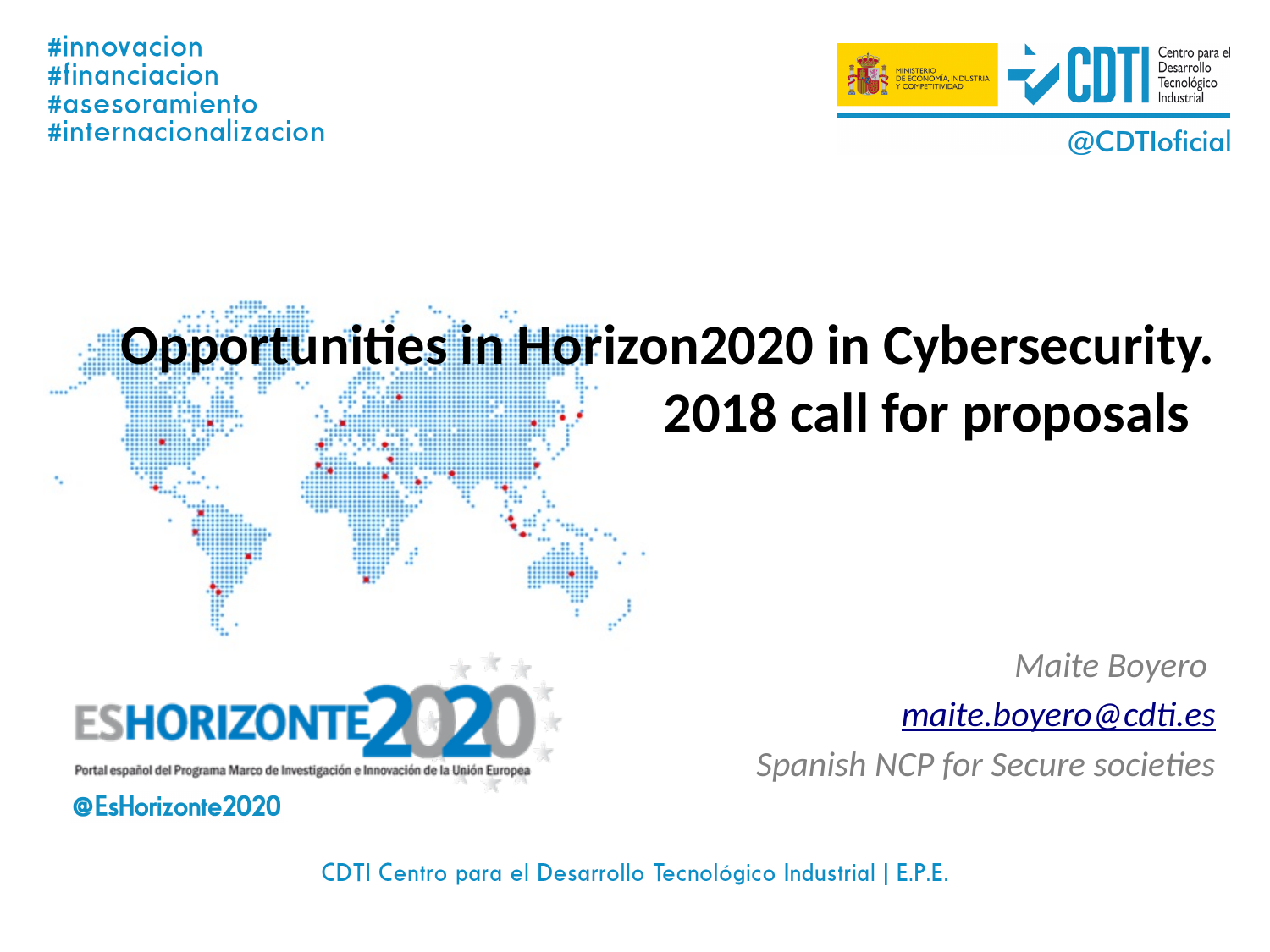

# Opportunities in Horizon2020 in Cybersecurity. 2018 call for proposals
Maite Boyero
maite.boyero@cdti.es
Spanish NCP for Secure societies